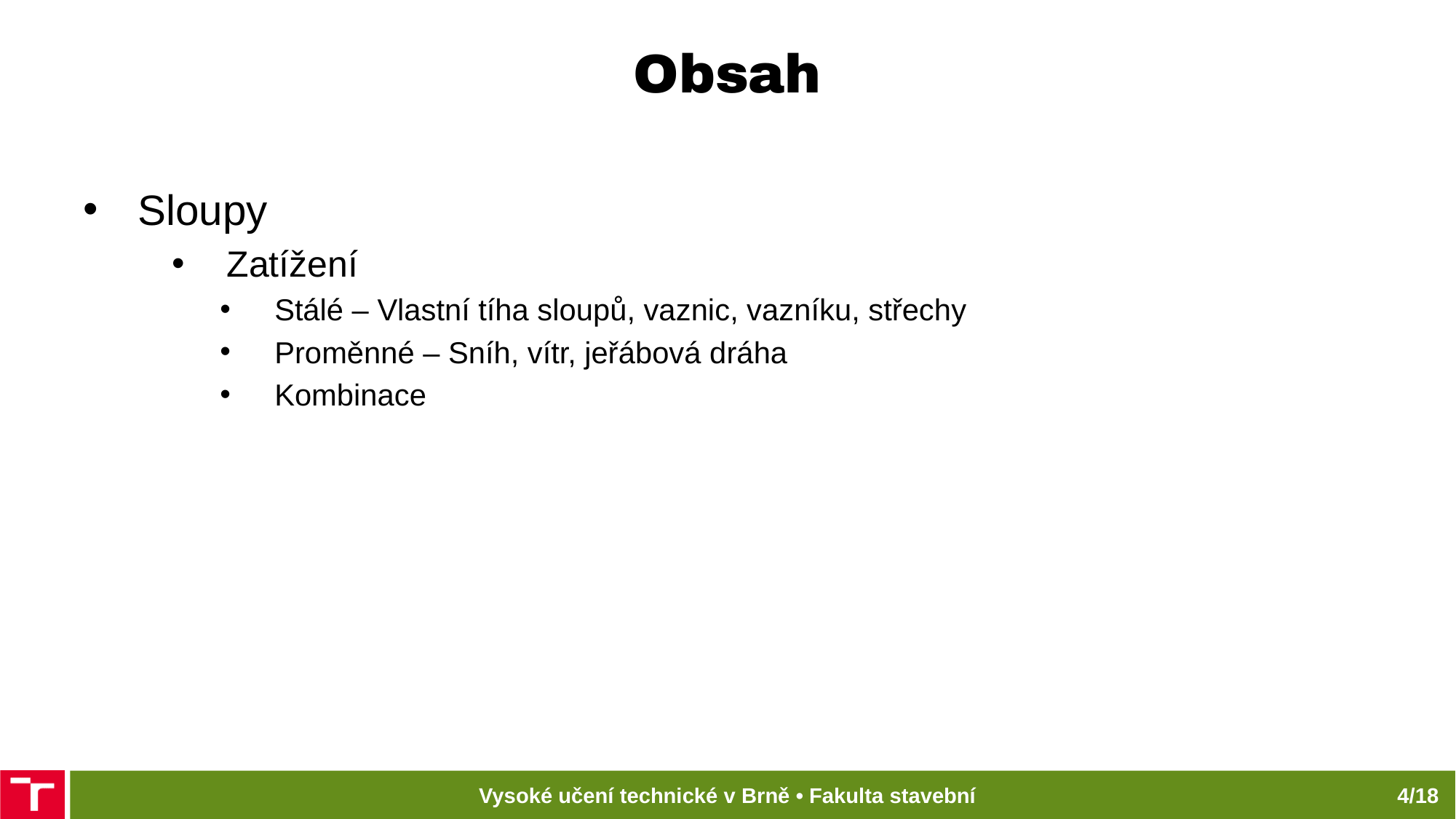

# Obsah
Sloupy
Zatížení
Stálé – Vlastní tíha sloupů, vaznic, vazníku, střechy
Proměnné – Sníh, vítr, jeřábová dráha
Kombinace